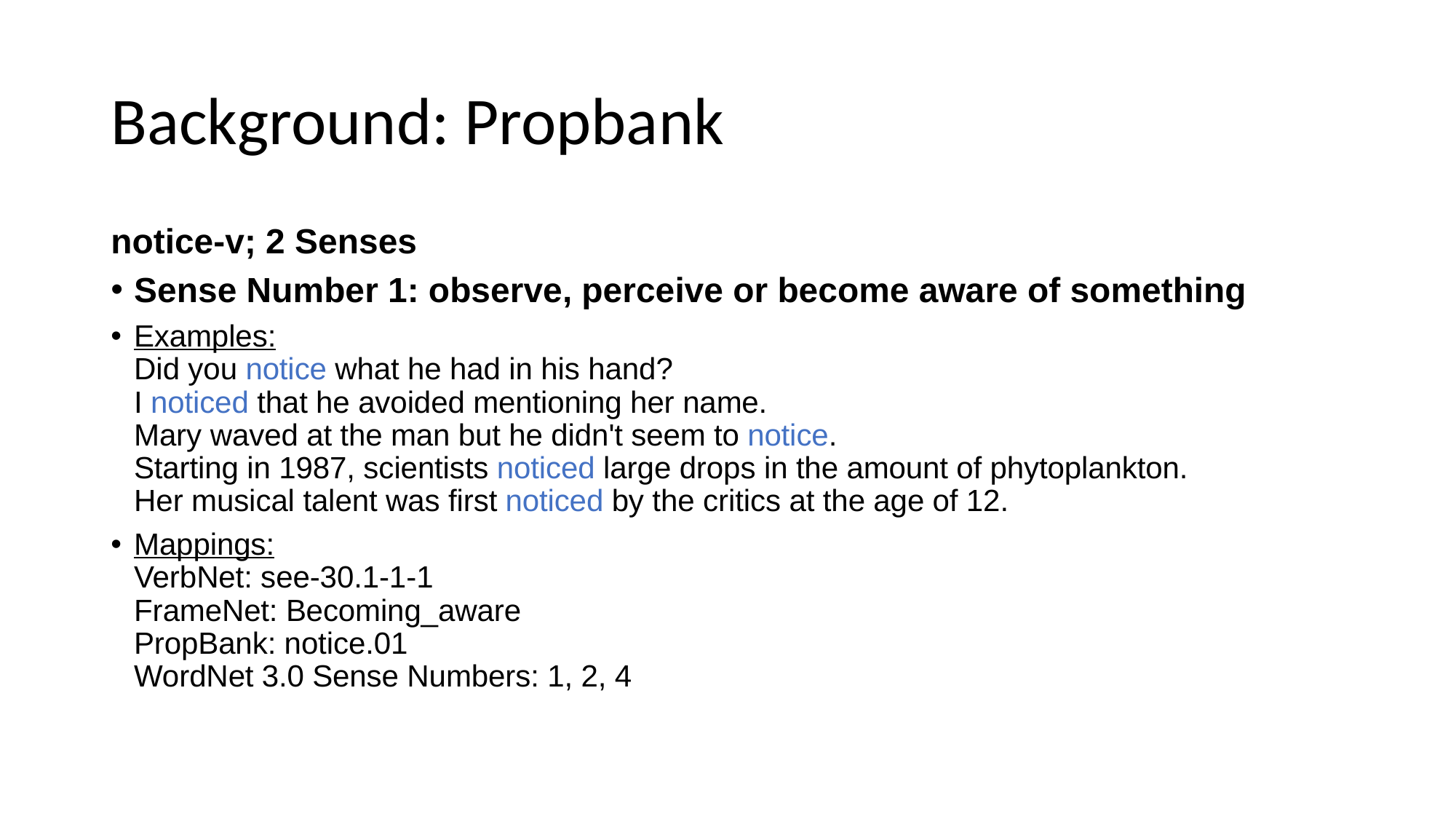

# Background: Propbank
notice-v; 2 Senses
Sense Number 1: observe, perceive or become aware of something
Examples:
Did you notice what he had in his hand?
I noticed that he avoided mentioning her name.
Mary waved at the man but he didn't seem to notice.
Starting in 1987, scientists noticed large drops in the amount of phytoplankton.
Her musical talent was first noticed by the critics at the age of 12.
Mappings:
VerbNet: see-30.1-1-1
FrameNet: Becoming_aware
PropBank: notice.01
WordNet 3.0 Sense Numbers: 1, 2, 4